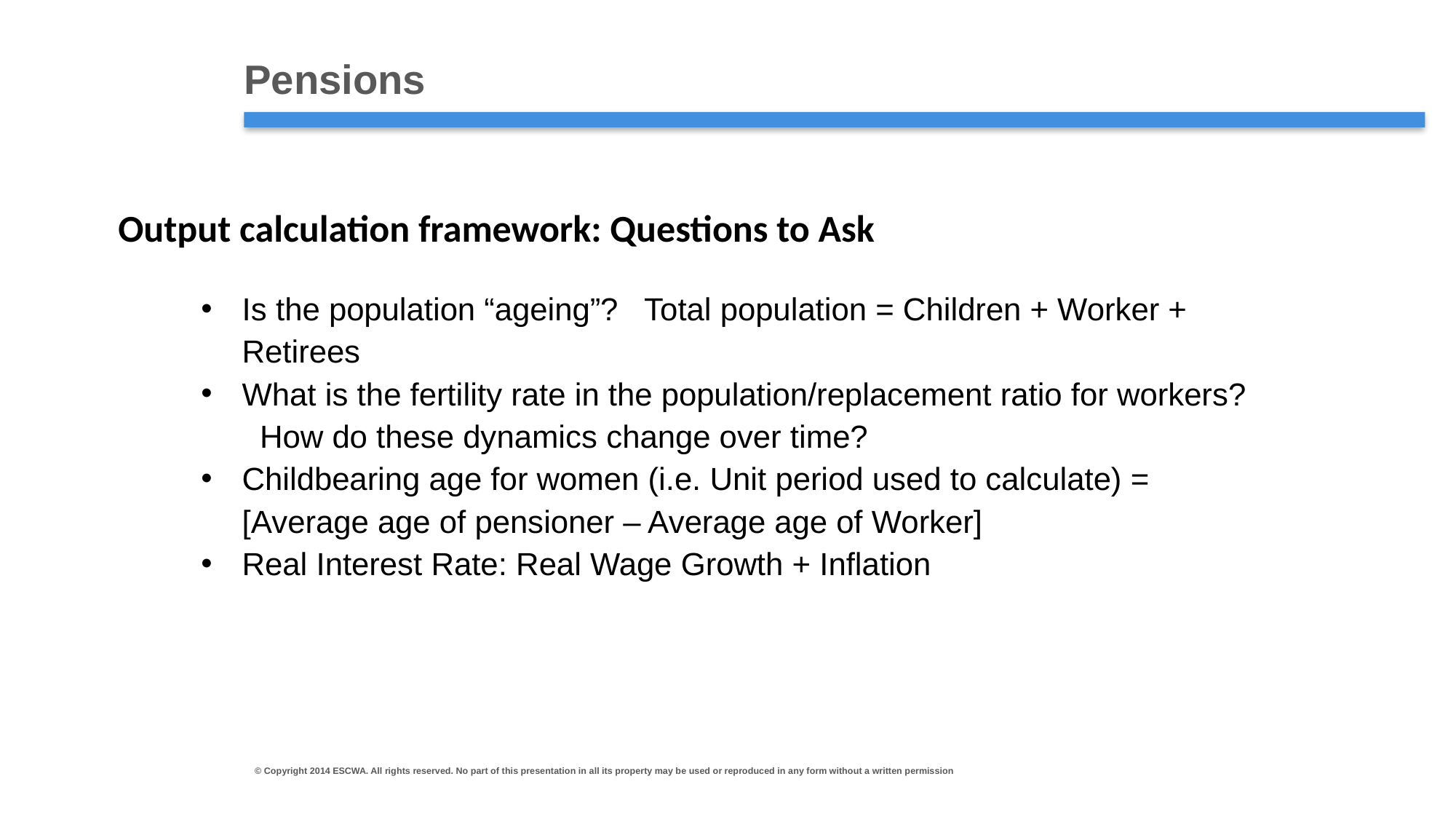

# Pensions
Output calculation framework: Questions to Ask
Is the population “ageing”?   Total population = Children + Worker + Retirees
What is the fertility rate in the population/replacement ratio for workers?   How do these dynamics change over time?
Childbearing age for women (i.e. Unit period used to calculate) = [Average age of pensioner – Average age of Worker]
Real Interest Rate: Real Wage Growth + Inflation